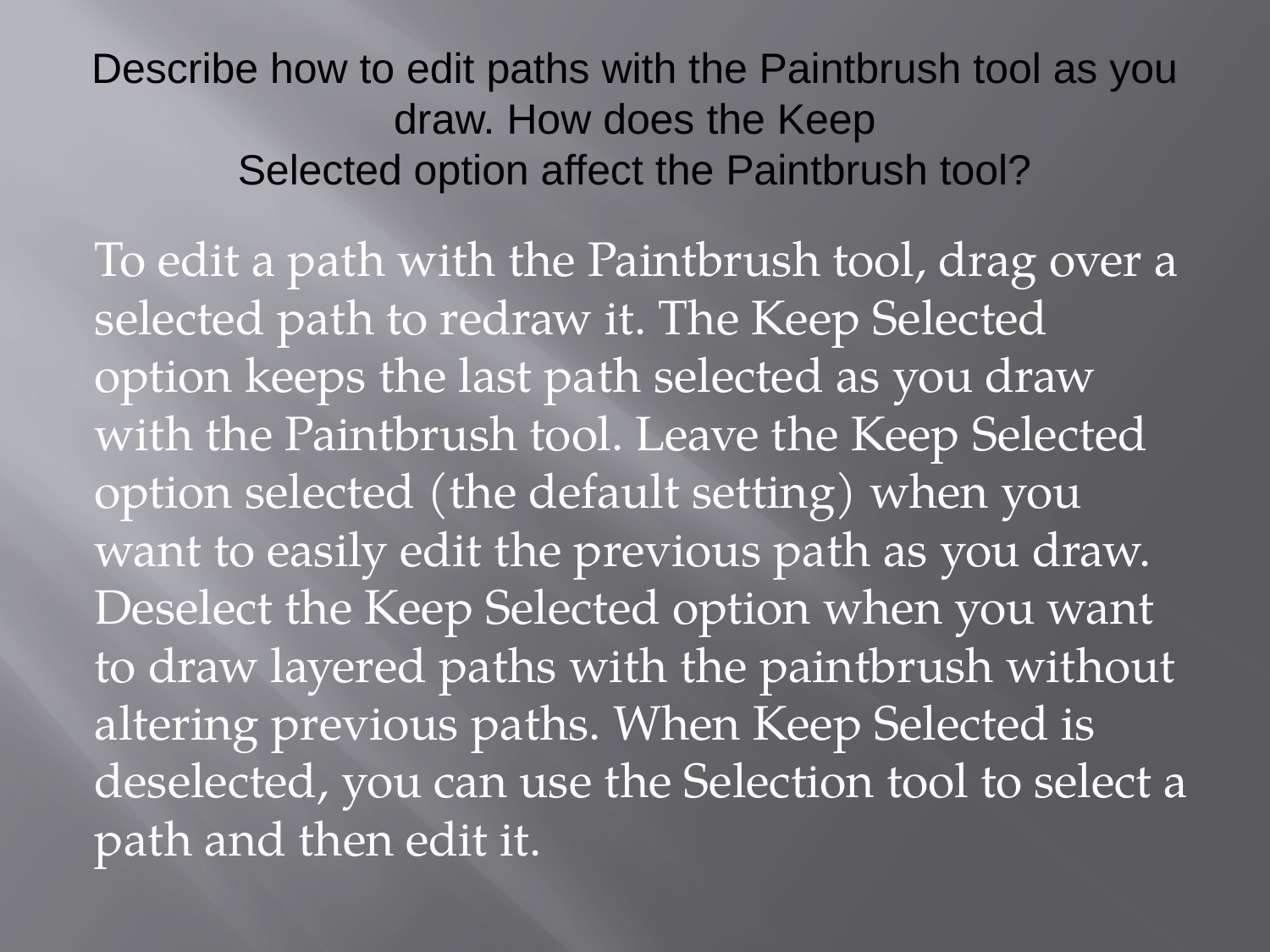

# Describe how to edit paths with the Paintbrush tool as you draw. How does the Keep Selected option affect the Paintbrush tool?
To edit a path with the Paintbrush tool, drag over a selected path to redraw it. The Keep Selected option keeps the last path selected as you draw with the Paintbrush tool. Leave the Keep Selected option selected (the default setting) when you want to easily edit the previous path as you draw. Deselect the Keep Selected option when you want to draw layered paths with the paintbrush without altering previous paths. When Keep Selected is deselected, you can use the Selection tool to select a path and then edit it.